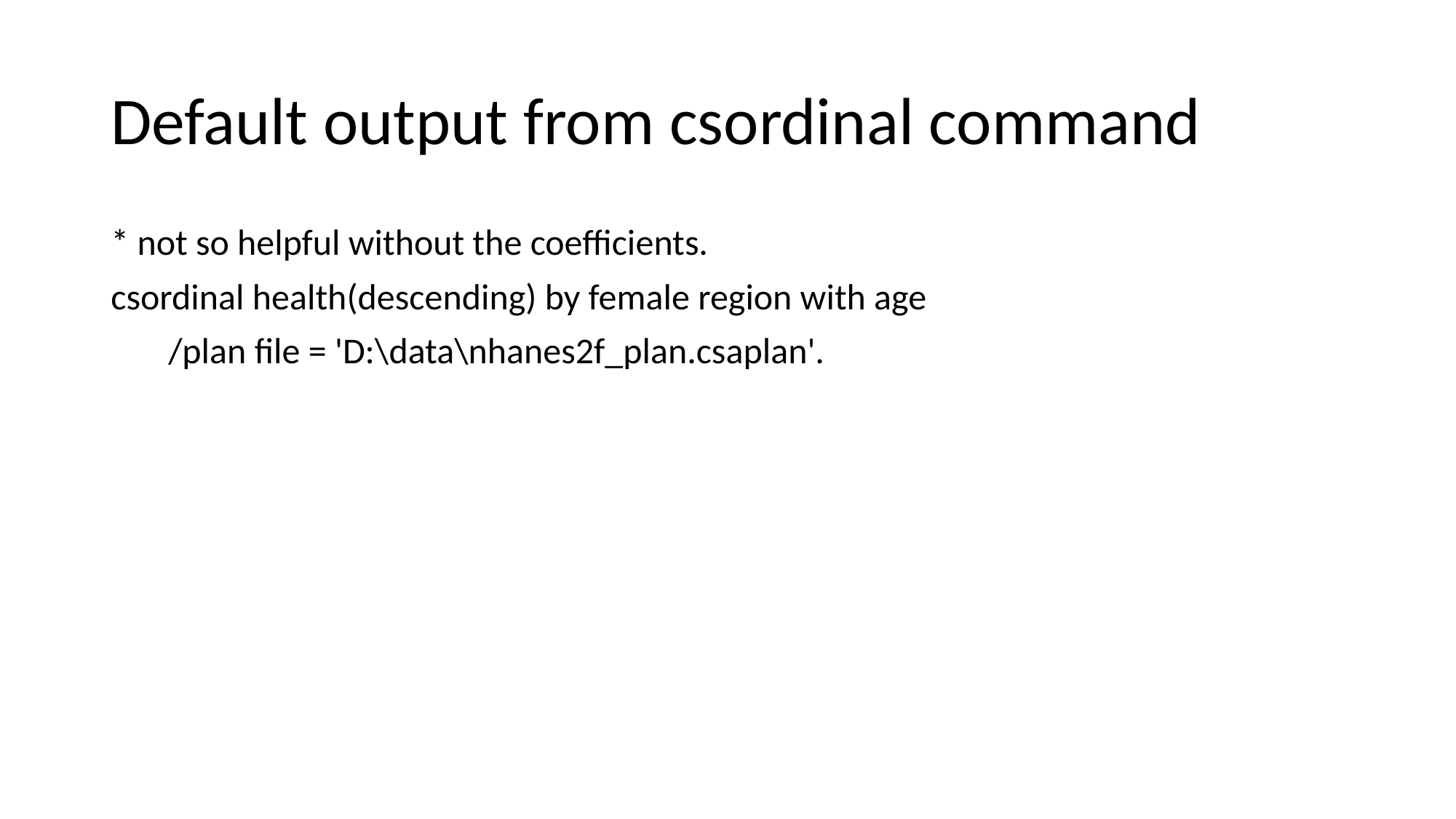

# Default output from csordinal command
* not so helpful without the coefficients.
csordinal health(descending) by female region with age
       /plan file = 'D:\data\nhanes2f_plan.csaplan'.